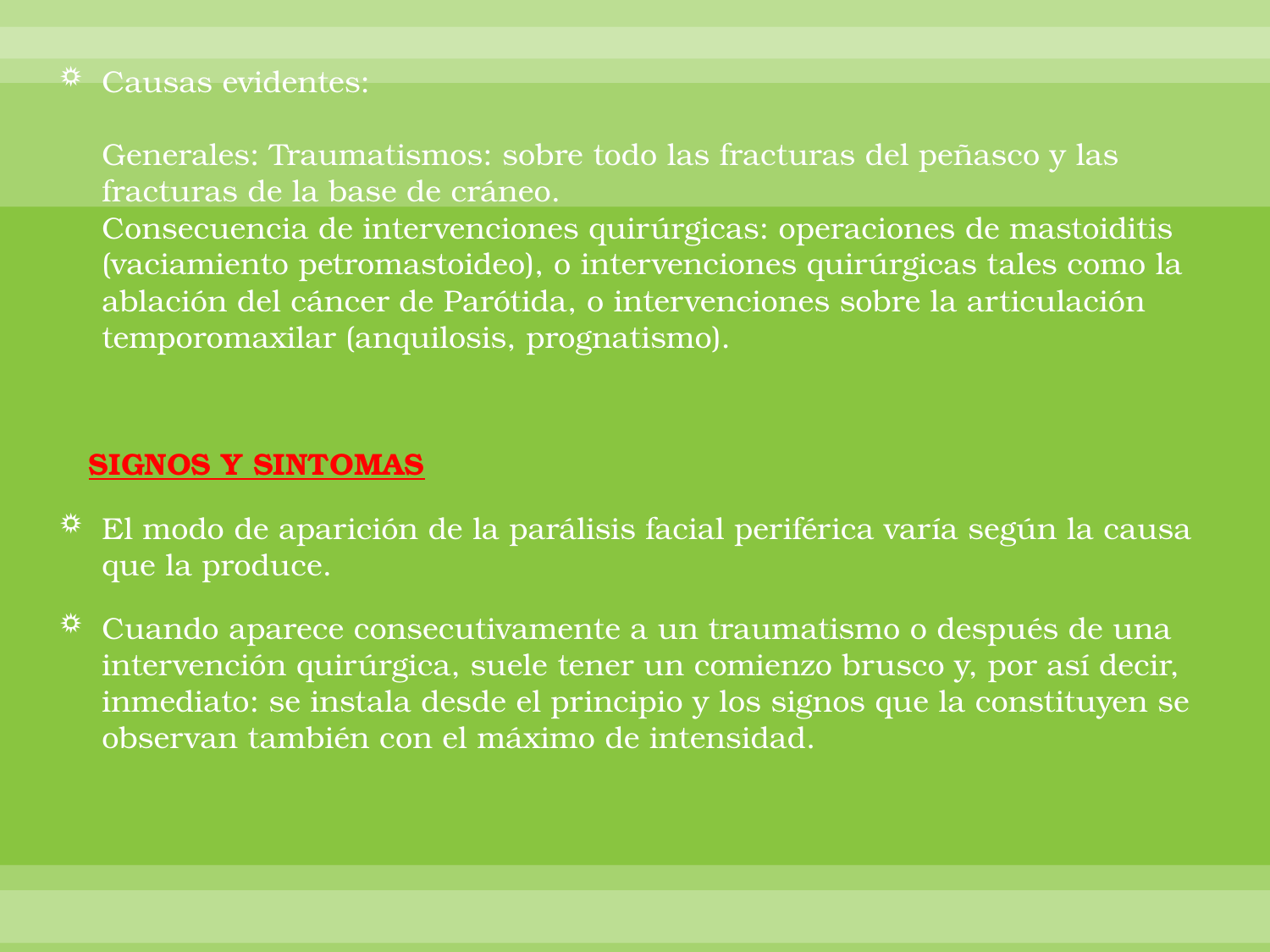

Causas evidentes:
Generales: Traumatismos: sobre todo las fracturas del peñasco y las fracturas de la base de cráneo.
Consecuencia de intervenciones quirúrgicas: operaciones de mastoiditis (vaciamiento petromastoideo), o intervenciones quirúrgicas tales como la ablación del cáncer de Parótida, o intervenciones sobre la articulación temporomaxilar (anquilosis, prognatismo).

   SIGNOS Y SINTOMAS
El modo de aparición de la parálisis facial periférica varía según la causa que la produce.
Cuando aparece consecutivamente a un traumatismo o después de una intervención quirúrgica, suele tener un comienzo brusco y, por así decir, inmediato: se instala desde el principio y los signos que la constituyen se observan también con el máximo de intensidad.